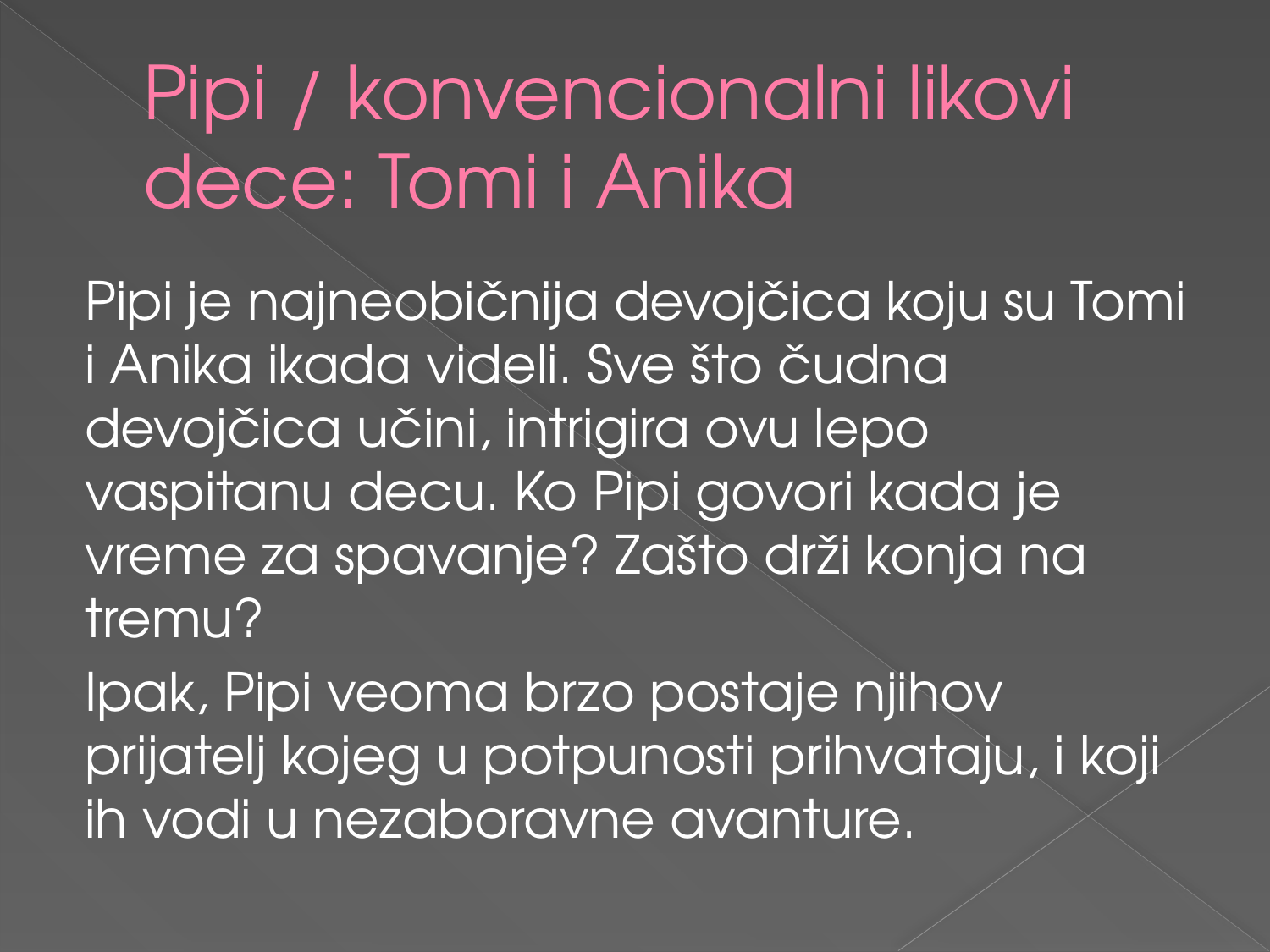

# Pipi / konvencionalni likovi dece: Tomi i Anika
Pipi je najneobičnija devojčica koju su Tomi i Anika ikada videli. Sve što čudna devojčica učini, intrigira ovu lepo vaspitanu decu. Ko Pipi govori kada je vreme za spavanje? Zašto drži konja na tremu?
Ipak, Pipi veoma brzo postaje njihov prijatelj kojeg u potpunosti prihvataju, i koji ih vodi u nezaboravne avanture.